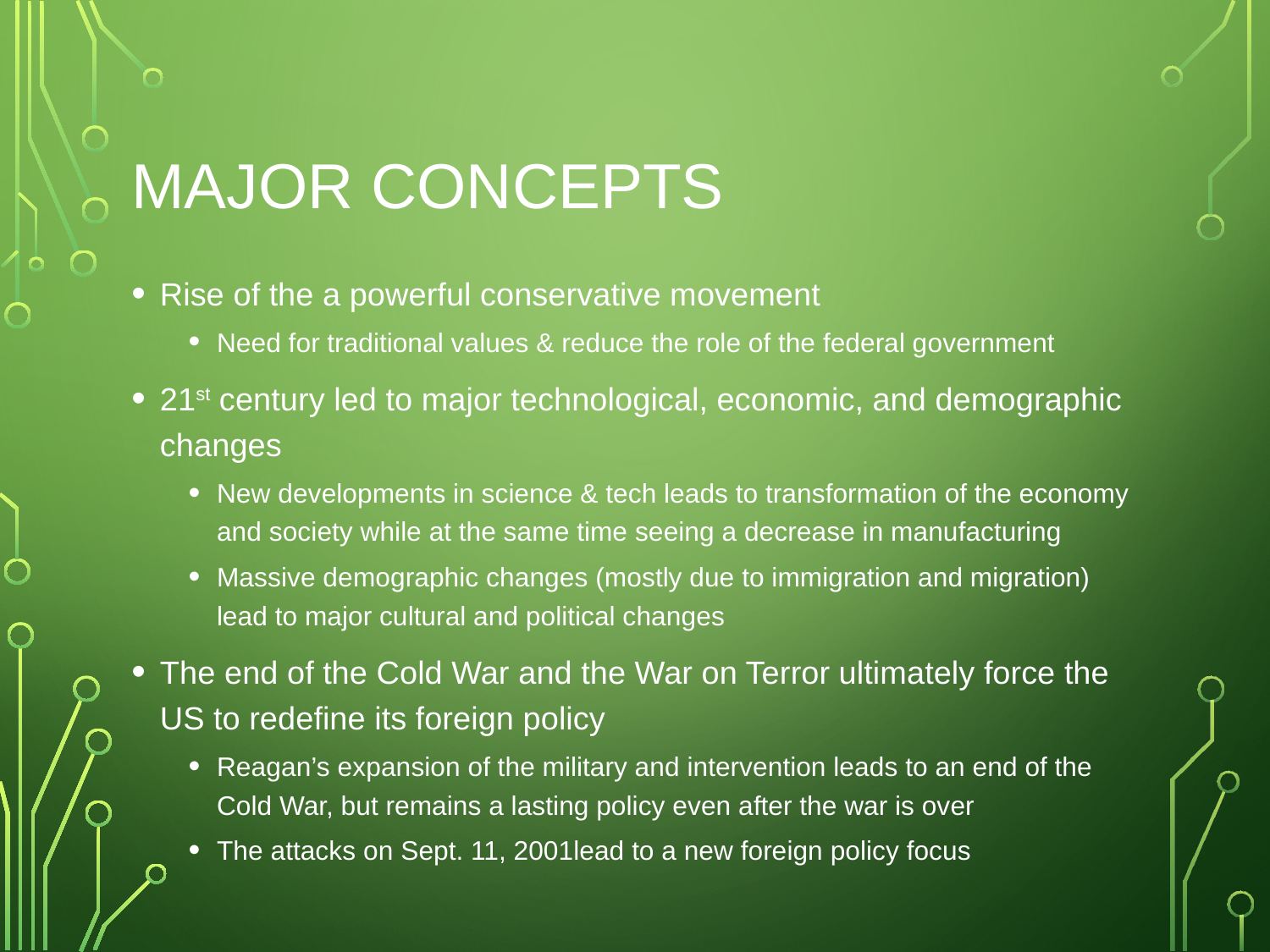

# Major Concepts
Rise of the a powerful conservative movement
Need for traditional values & reduce the role of the federal government
21st century led to major technological, economic, and demographic changes
New developments in science & tech leads to transformation of the economy and society while at the same time seeing a decrease in manufacturing
Massive demographic changes (mostly due to immigration and migration) lead to major cultural and political changes
The end of the Cold War and the War on Terror ultimately force the US to redefine its foreign policy
Reagan’s expansion of the military and intervention leads to an end of the Cold War, but remains a lasting policy even after the war is over
The attacks on Sept. 11, 2001lead to a new foreign policy focus